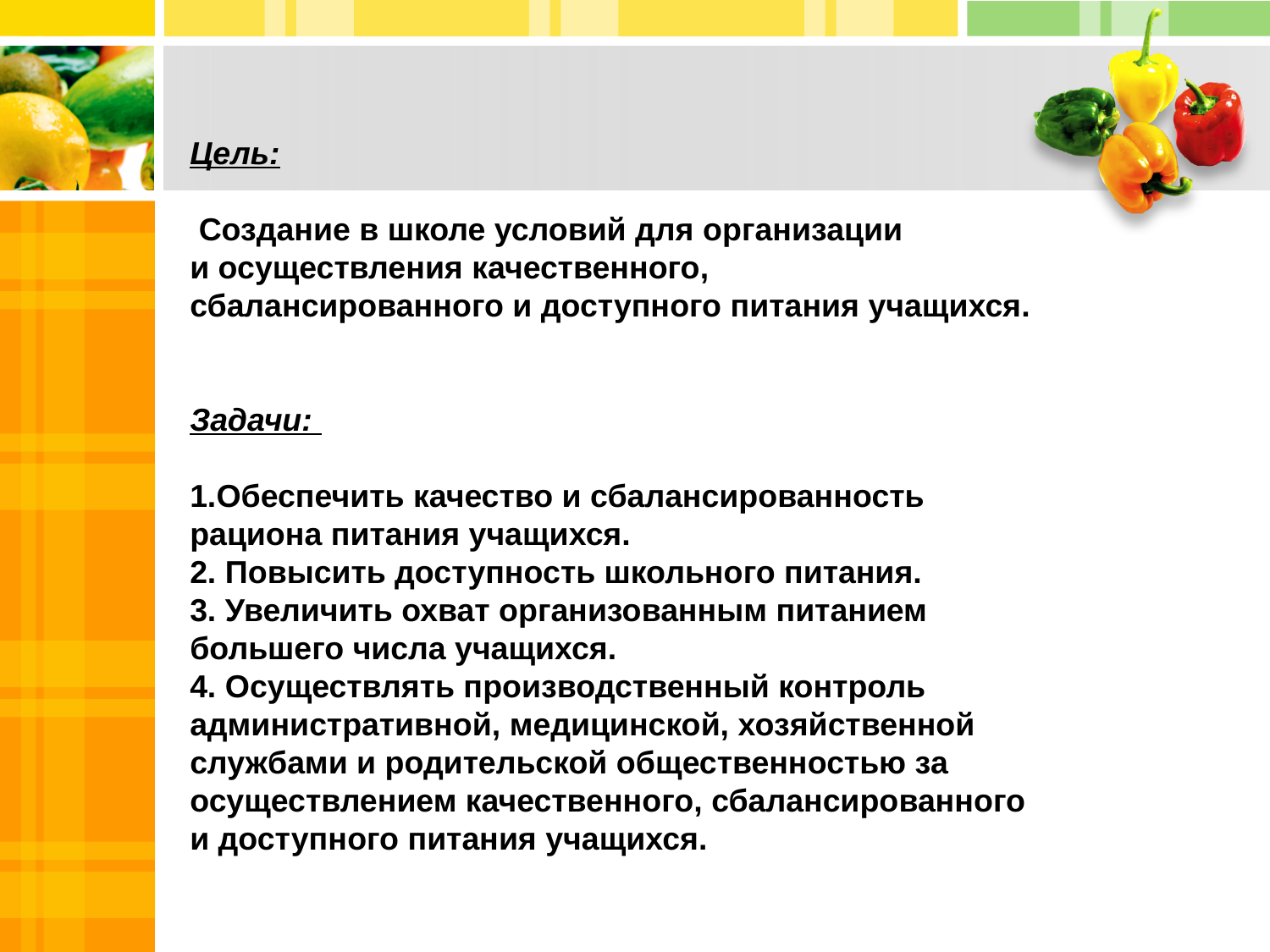

# Цель: Создание в школе условий для организации и осуществления качественного, сбалансированного и доступного питания учащихся. Задачи: 1.Обеспечить качество и сбалансированность рациона питания учащихся. 2. Повысить доступность школьного питания. 3. Увеличить охват организованным питанием большего числа учащихся. 4. Осуществлять производственный контроль административной, медицинской, хозяйственной службами и родительской общественностью за осуществлением качественного, сбалансированного и доступного питания учащихся.